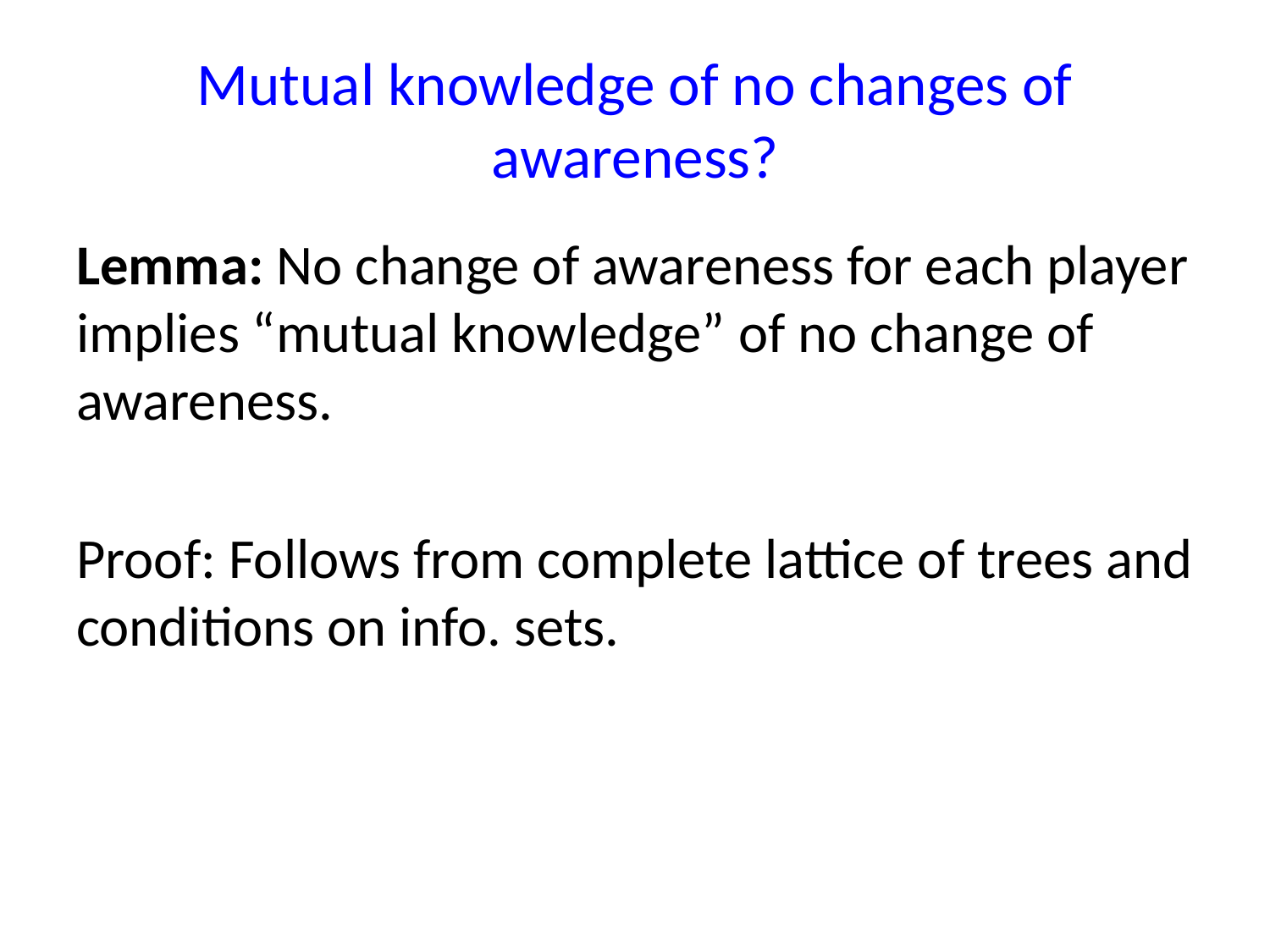

# Mutual knowledge of no changes of awareness?
Lemma: No change of awareness for each player implies “mutual knowledge” of no change of awareness.

Proof: Follows from complete lattice of trees and conditions on info. sets.